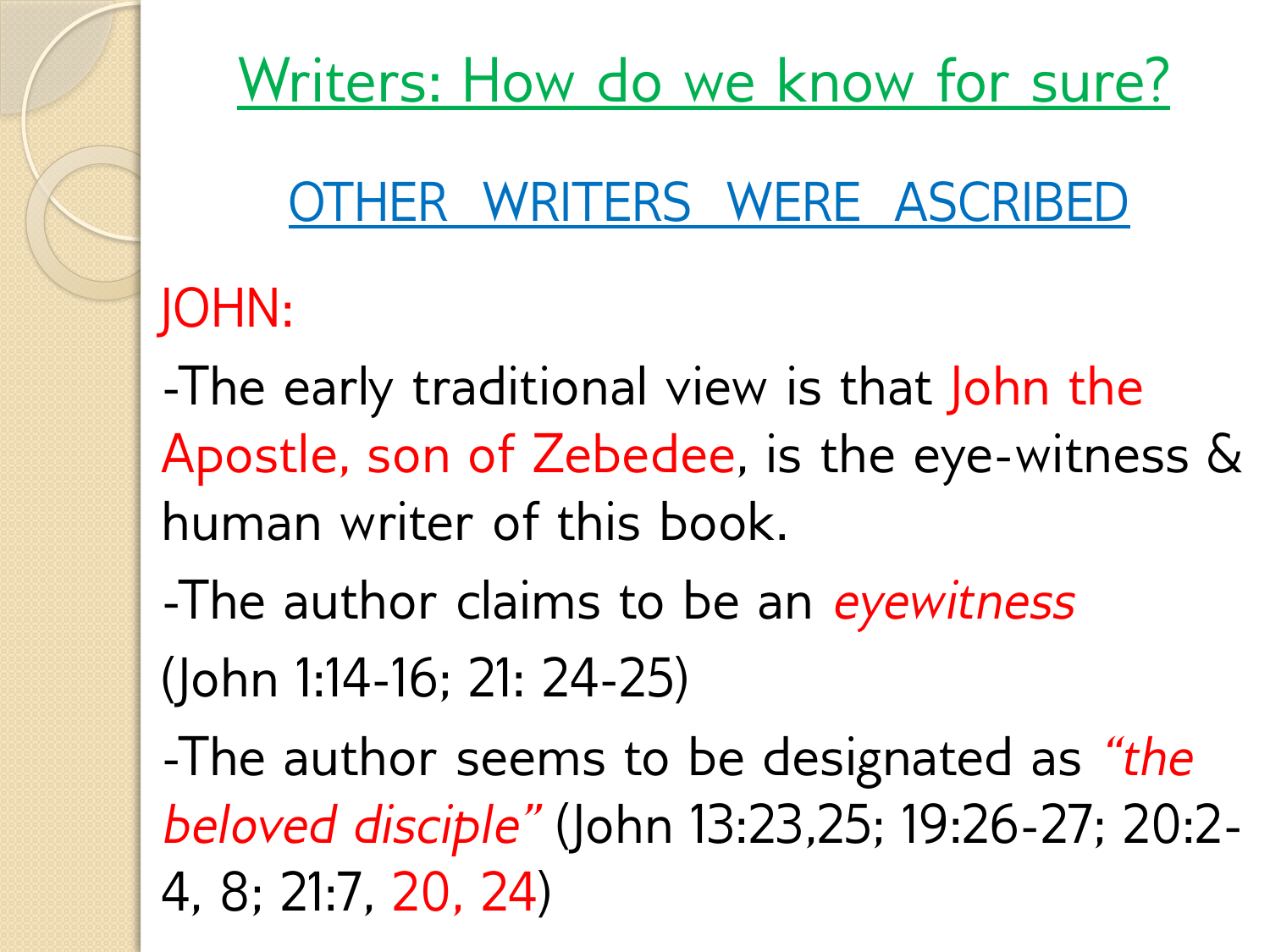

# Writers: How do we know for sure?
OTHER  WRITERS  WERE  ASCRIBED

JOHN:
-The early traditional view is that John the Apostle, son of Zebedee, is the eye-witness & human writer of this book.
-The author claims to be an eyewitness
(John 1:14-16; 21: 24-25)
-The author seems to be designated as “the beloved disciple” (John 13:23,25; 19:26-27; 20:2-4, 8; 21:7, 20, 24)